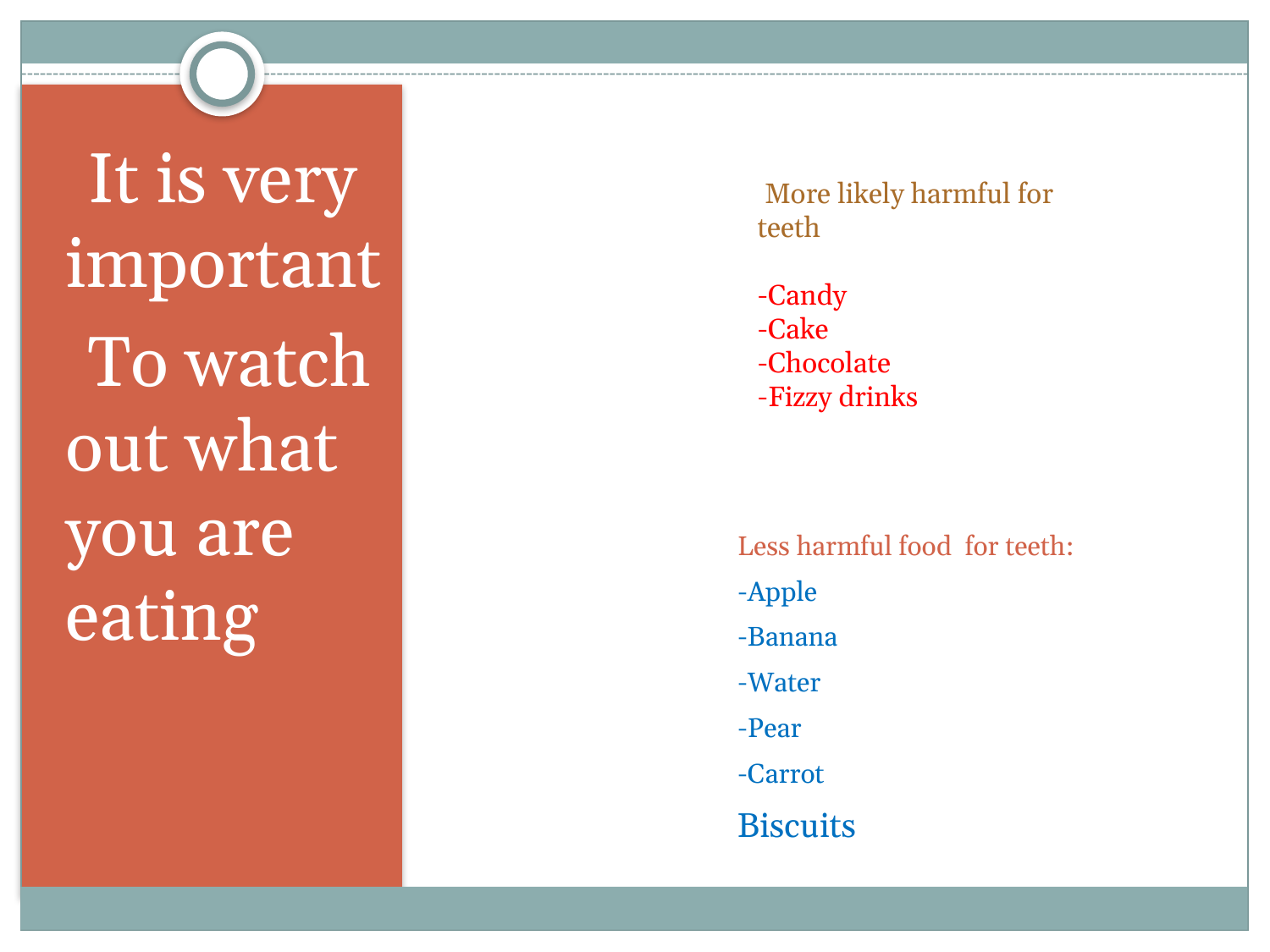

It is very important
To watch out what you are eating
# More likely harmful for teeth -Candy -Cake -Chocolate -Fizzy drinks

Less harmful food  for teeth:
-Apple
-Banana
-Water
-Pear
-Carrot
Biscuits